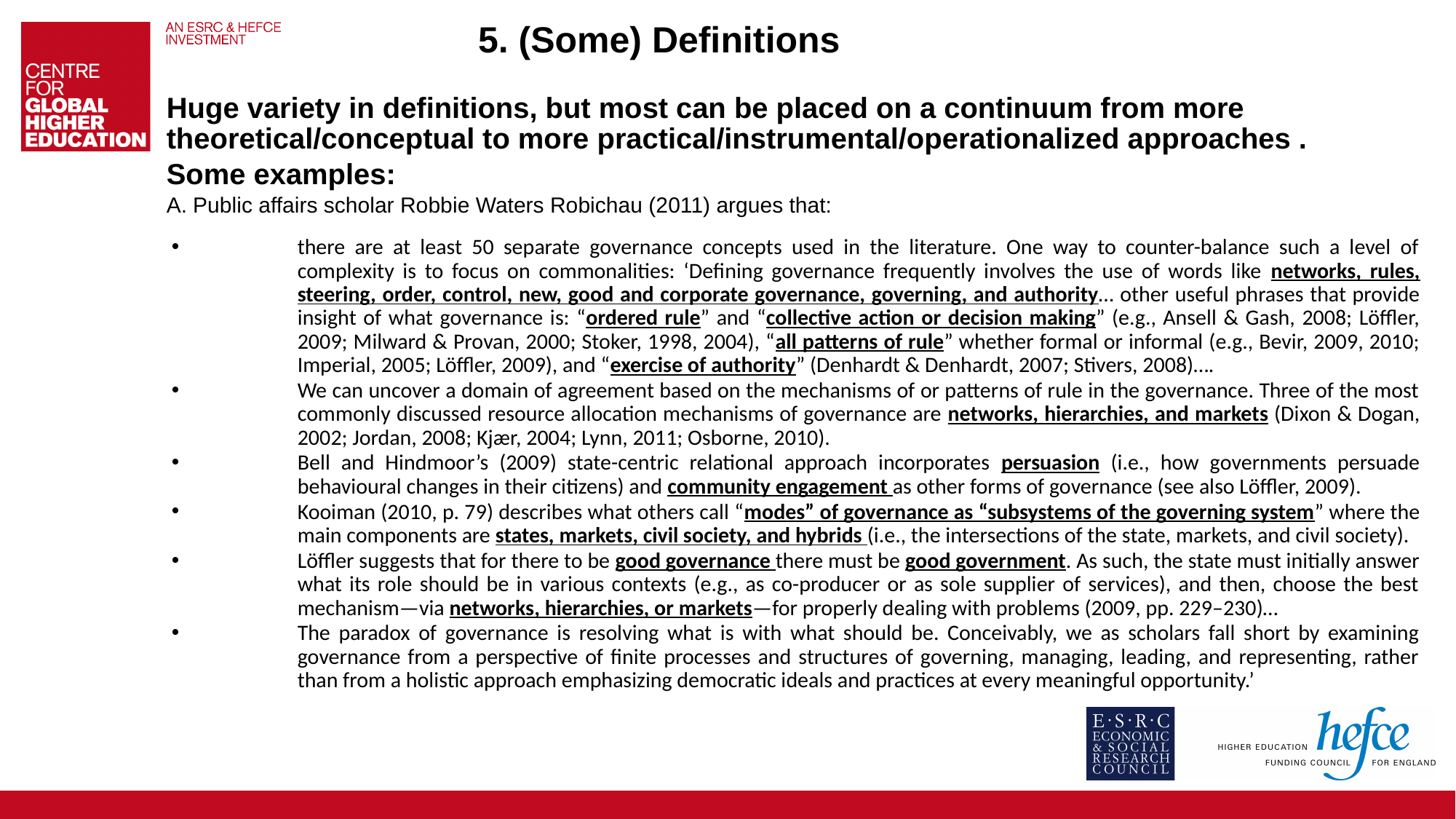

# 5. (Some) Definitions
Huge variety in definitions, but most can be placed on a continuum from more theoretical/conceptual to more practical/instrumental/operationalized approaches .
Some examples:
A. Public affairs scholar Robbie Waters Robichau (2011) argues that:

there are at least 50 separate governance concepts used in the literature. One way to counter-balance such a level of complexity is to focus on commonalities: ‘Defining governance frequently involves the use of words like networks, rules, steering, order, control, new, good and corporate governance, governing, and authority… other useful phrases that provide insight of what governance is: “ordered rule” and “collective action or decision making” (e.g., Ansell & Gash, 2008; Löffler, 2009; Milward & Provan, 2000; Stoker, 1998, 2004), “all patterns of rule” whether formal or informal (e.g., Bevir, 2009, 2010; Imperial, 2005; Löffler, 2009), and “exercise of authority” (Denhardt & Denhardt, 2007; Stivers, 2008)….
We can uncover a domain of agreement based on the mechanisms of or patterns of rule in the governance. Three of the most commonly discussed resource allocation mechanisms of governance are networks, hierarchies, and markets (Dixon & Dogan, 2002; Jordan, 2008; Kjær, 2004; Lynn, 2011; Osborne, 2010).
Bell and Hindmoor’s (2009) state-centric relational approach incorporates persuasion (i.e., how governments persuade behavioural changes in their citizens) and community engagement as other forms of governance (see also Löffler, 2009).
Kooiman (2010, p. 79) describes what others call “modes” of governance as “subsystems of the governing system” where the main components are states, markets, civil society, and hybrids (i.e., the intersections of the state, markets, and civil society).
Löffler suggests that for there to be good governance there must be good government. As such, the state must initially answer what its role should be in various contexts (e.g., as co-producer or as sole supplier of services), and then, choose the best mechanism—via networks, hierarchies, or markets—for properly dealing with problems (2009, pp. 229–230)…
The paradox of governance is resolving what is with what should be. Conceivably, we as scholars fall short by examining governance from a perspective of finite processes and structures of governing, managing, leading, and representing, rather than from a holistic approach emphasizing democratic ideals and practices at every meaningful opportunity.’